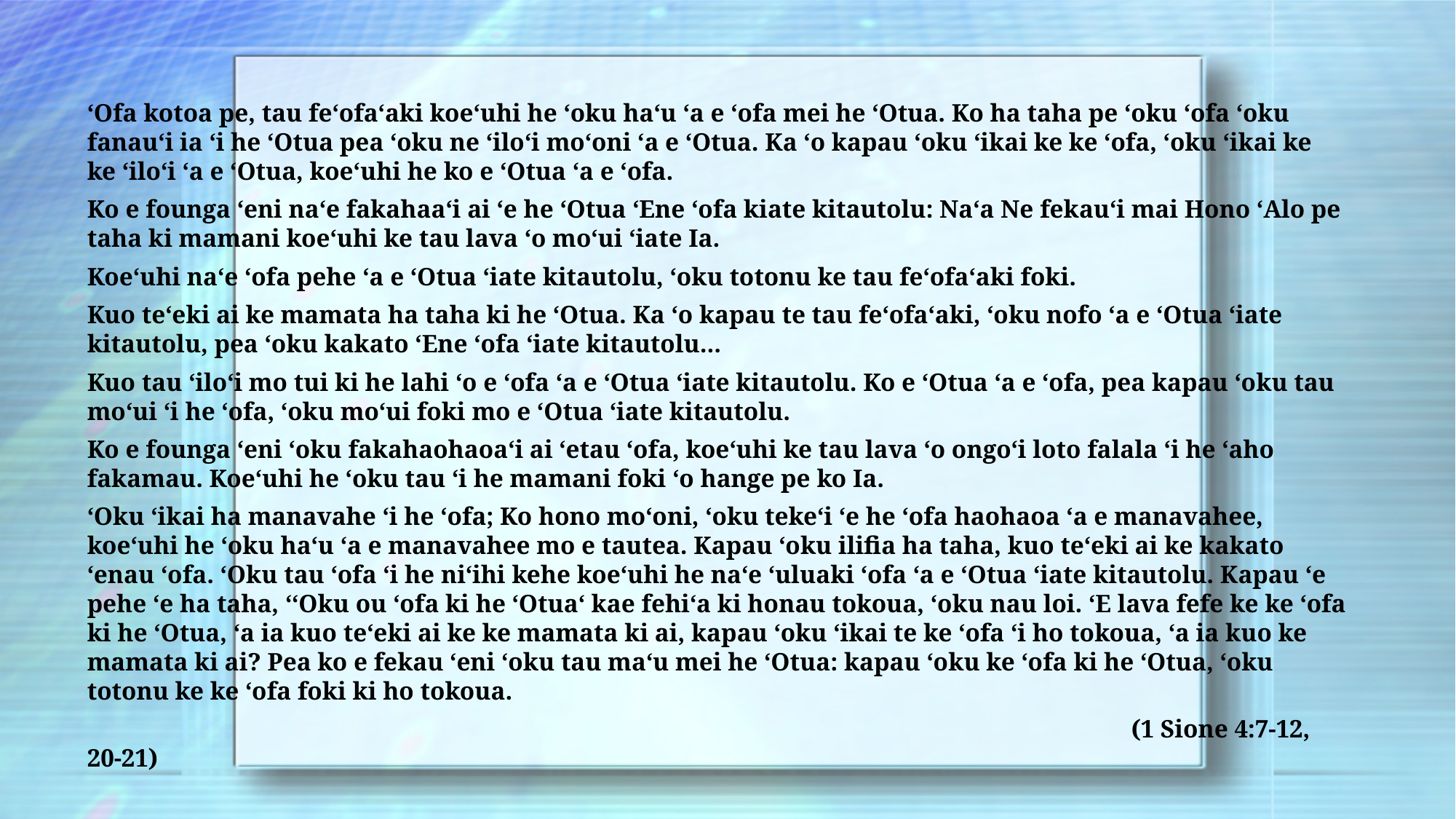

ʻOfa kotoa pe, tau feʻofaʻaki koeʻuhi he ʻoku haʻu ʻa e ʻofa mei he ʻOtua. Ko ha taha pe ʻoku ʻofa ʻoku fanauʻi ia ʻi he ʻOtua pea ʻoku ne ʻiloʻi moʻoni ʻa e ʻOtua. Ka ʻo kapau ʻoku ʻikai ke ke ʻofa, ʻoku ʻikai ke ke ʻiloʻi ʻa e ʻOtua, koeʻuhi he ko e ʻOtua ʻa e ʻofa.
Ko e founga ʻeni naʻe fakahaaʻi ai ʻe he ʻOtua ʻEne ʻofa kiate kitautolu: Naʻa Ne fekauʻi mai Hono ʻAlo pe taha ki mamani koeʻuhi ke tau lava ʻo moʻui ʻiate Ia.
Koeʻuhi naʻe ʻofa pehe ʻa e ʻOtua ʻiate kitautolu, ʻoku totonu ke tau feʻofaʻaki foki.
Kuo teʻeki ai ke mamata ha taha ki he ʻOtua. Ka ʻo kapau te tau feʻofaʻaki, ʻoku nofo ʻa e ʻOtua ʻiate kitautolu, pea ʻoku kakato ʻEne ʻofa ʻiate kitautolu...
Kuo tau ʻiloʻi mo tui ki he lahi ʻo e ʻofa ʻa e ʻOtua ʻiate kitautolu. Ko e ʻOtua ʻa e ʻofa, pea kapau ʻoku tau moʻui ʻi he ʻofa, ʻoku moʻui foki mo e ʻOtua ʻiate kitautolu.
Ko e founga ʻeni ʻoku fakahaohaoaʻi ai ʻetau ʻofa, koeʻuhi ke tau lava ʻo ongoʻi loto falala ʻi he ʻaho fakamau. Koeʻuhi he ʻoku tau ʻi he mamani foki ʻo hange pe ko Ia.
ʻOku ʻikai ha manavahe ʻi he ʻofa; Ko hono moʻoni, ʻoku tekeʻi ʻe he ʻofa haohaoa ʻa e manavahee, koeʻuhi he ʻoku haʻu ʻa e manavahee mo e tautea. Kapau ʻoku ilifia ha taha, kuo teʻeki ai ke kakato ʻenau ʻofa. ʻOku tau ʻofa ʻi he niʻihi kehe koeʻuhi he naʻe ʻuluaki ʻofa ʻa e ʻOtua ʻiate kitautolu. Kapau ʻe pehe ʻe ha taha, ʻʻOku ou ʻofa ki he ʻOtuaʻ kae fehiʻa ki honau tokoua, ʻoku nau loi. ʻE lava fefe ke ke ʻofa ki he ʻOtua, ʻa ia kuo teʻeki ai ke ke mamata ki ai, kapau ʻoku ʻikai te ke ʻofa ʻi ho tokoua, ʻa ia kuo ke mamata ki ai? Pea ko e fekau ʻeni ʻoku tau maʻu mei he ʻOtua: kapau ʻoku ke ʻofa ki he ʻOtua, ʻoku totonu ke ke ʻofa foki ki ho tokoua.
                                                                                                                                                                    (1 Sione 4:7-12, 20-21)